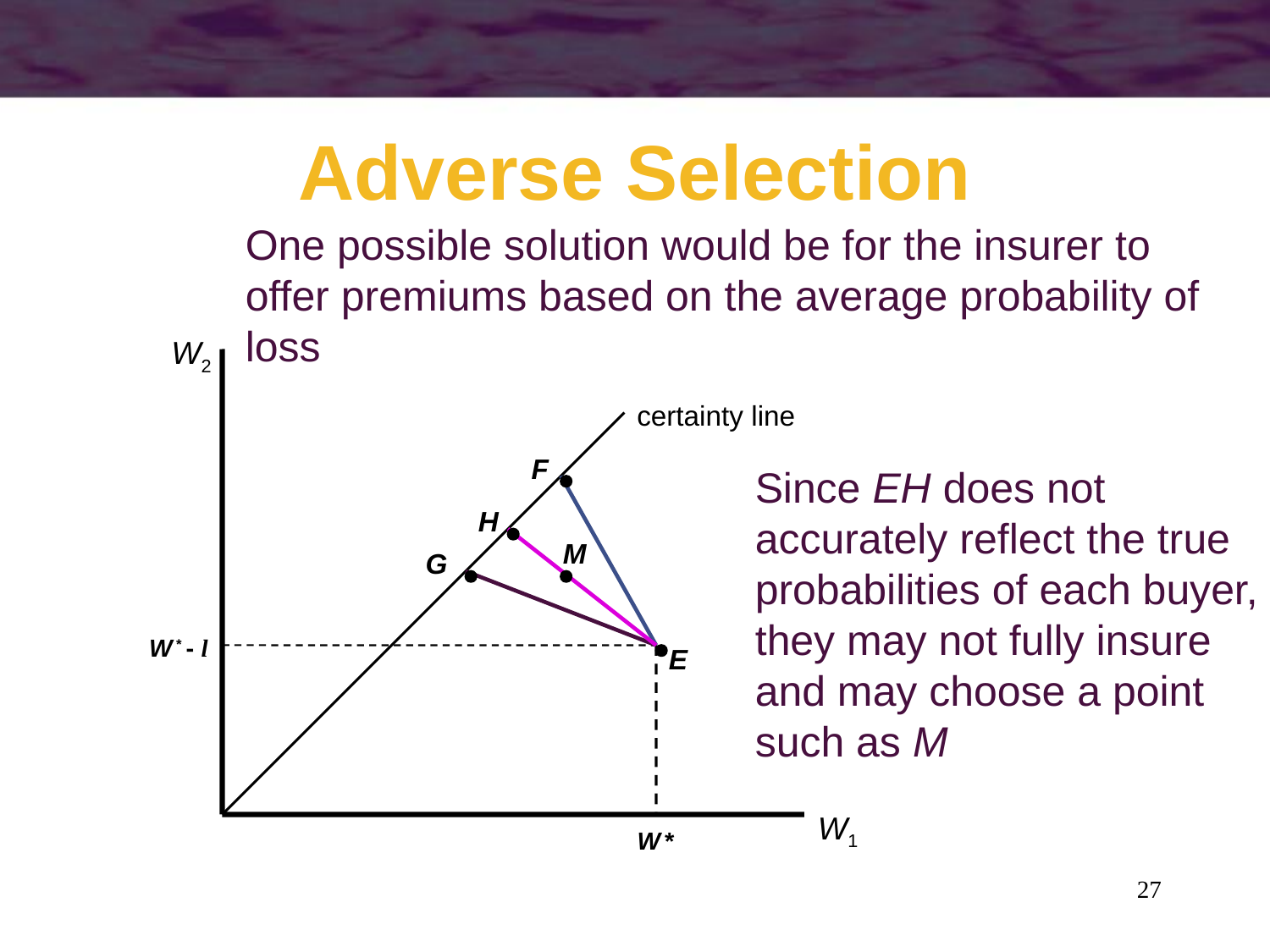

# Adverse Selection
One possible solution would be for the insurer to offer premiums based on the average probability of loss
H

W2

certainty line

F
Since EH does not
accurately reflect the true
probabilities of each buyer,
they may not fully insure
and may choose a point
such as M
M

G

W * - l
E

W1

W *
27